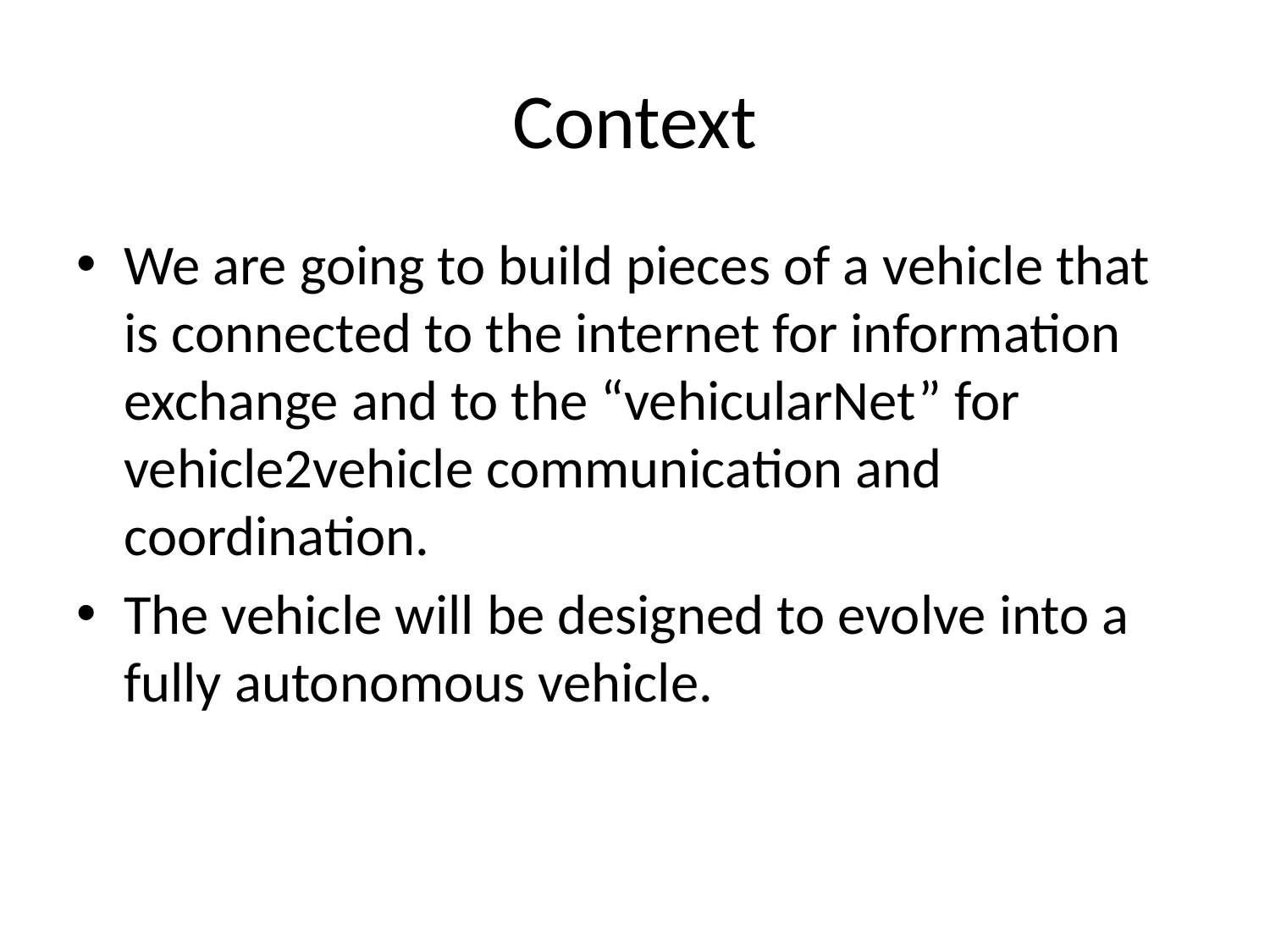

# Context
We are going to build pieces of a vehicle that is connected to the internet for information exchange and to the “vehicularNet” for vehicle2vehicle communication and coordination.
The vehicle will be designed to evolve into a fully autonomous vehicle.